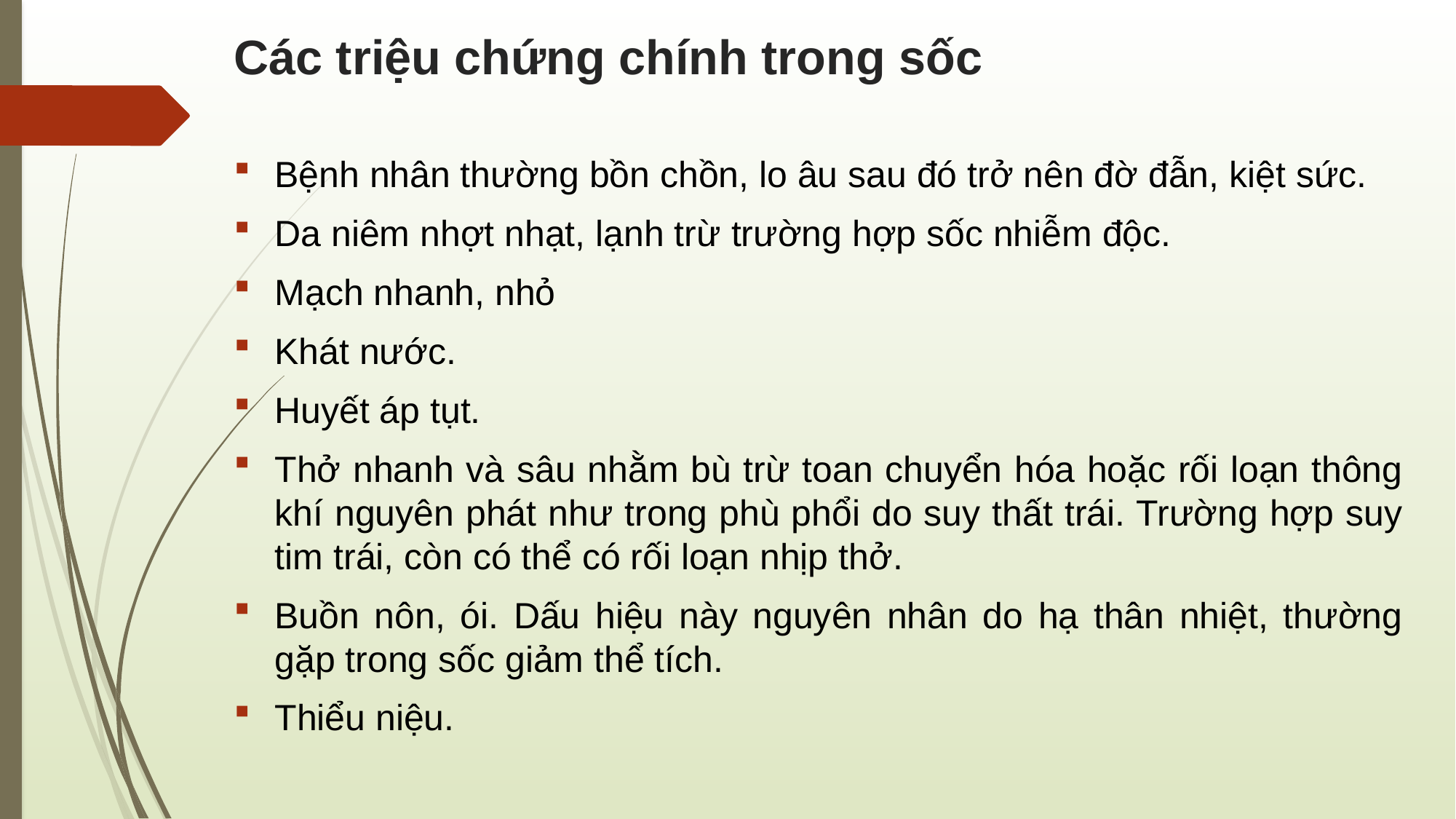

# Các triệu chứng chính trong sốc
Bệnh nhân thường bồn chồn, lo âu sau đó trở nên đờ đẫn, kiệt sức.
Da niêm nhợt nhạt, lạnh trừ trường hợp sốc nhiễm độc.
Mạch nhanh, nhỏ
Khát nước.
Huyết áp tụt.
Thở nhanh và sâu nhằm bù trừ toan chuyển hóa hoặc rối loạn thông khí nguyên phát như trong phù phổi do suy thất trái. Trường hợp suy tim trái, còn có thể có rối loạn nhịp thở.
Buồn nôn, ói. Dấu hiệu này nguyên nhân do hạ thân nhiệt, thường gặp trong sốc giảm thể tích.
Thiểu niệu.